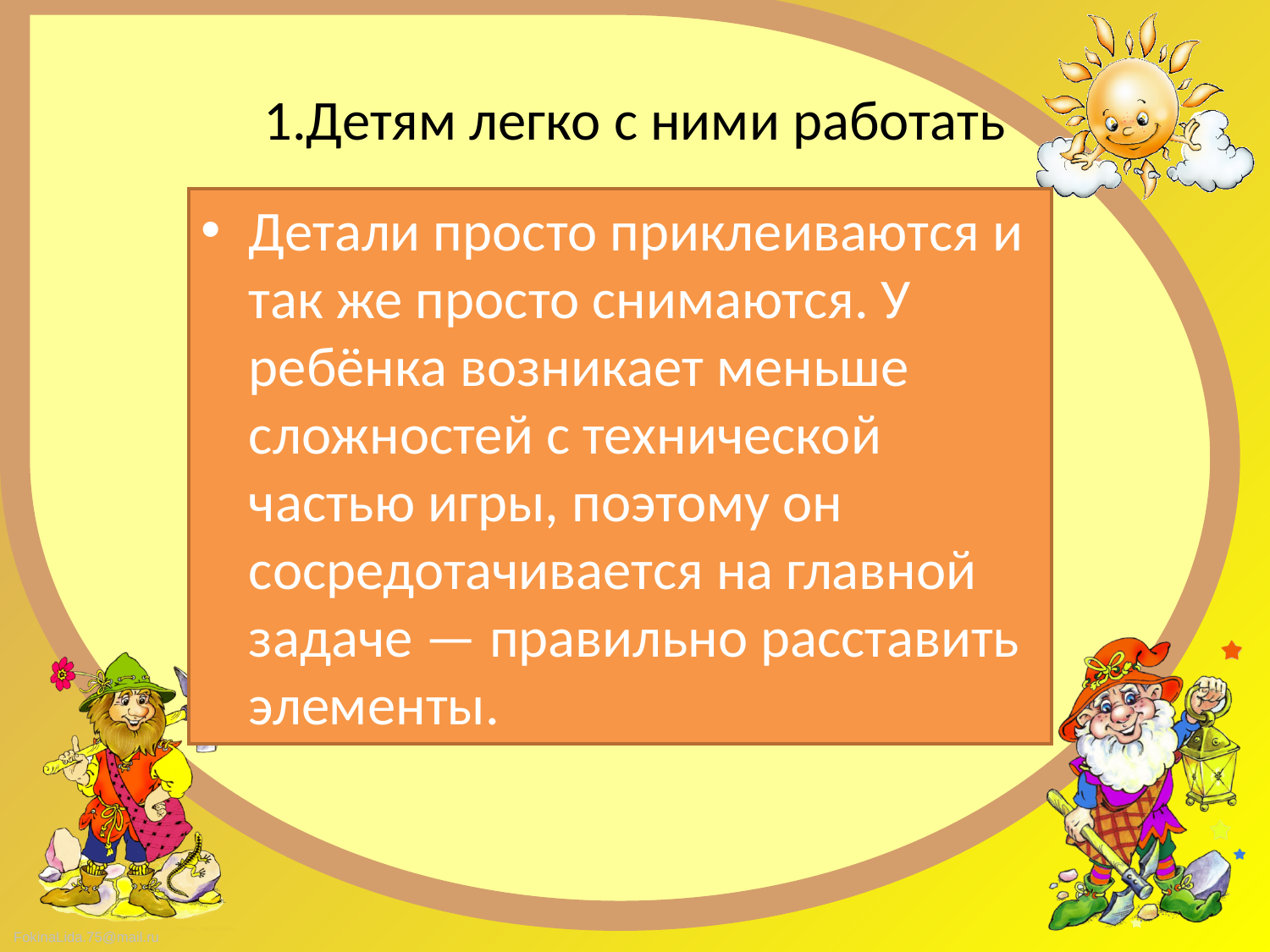

# 1.Детям легко с ними работать
Детали просто приклеиваются и так же просто снимаются. У ребёнка возникает меньше сложностей с технической частью игры, поэтому он сосредотачивается на главной задаче — правильно расставить элементы.